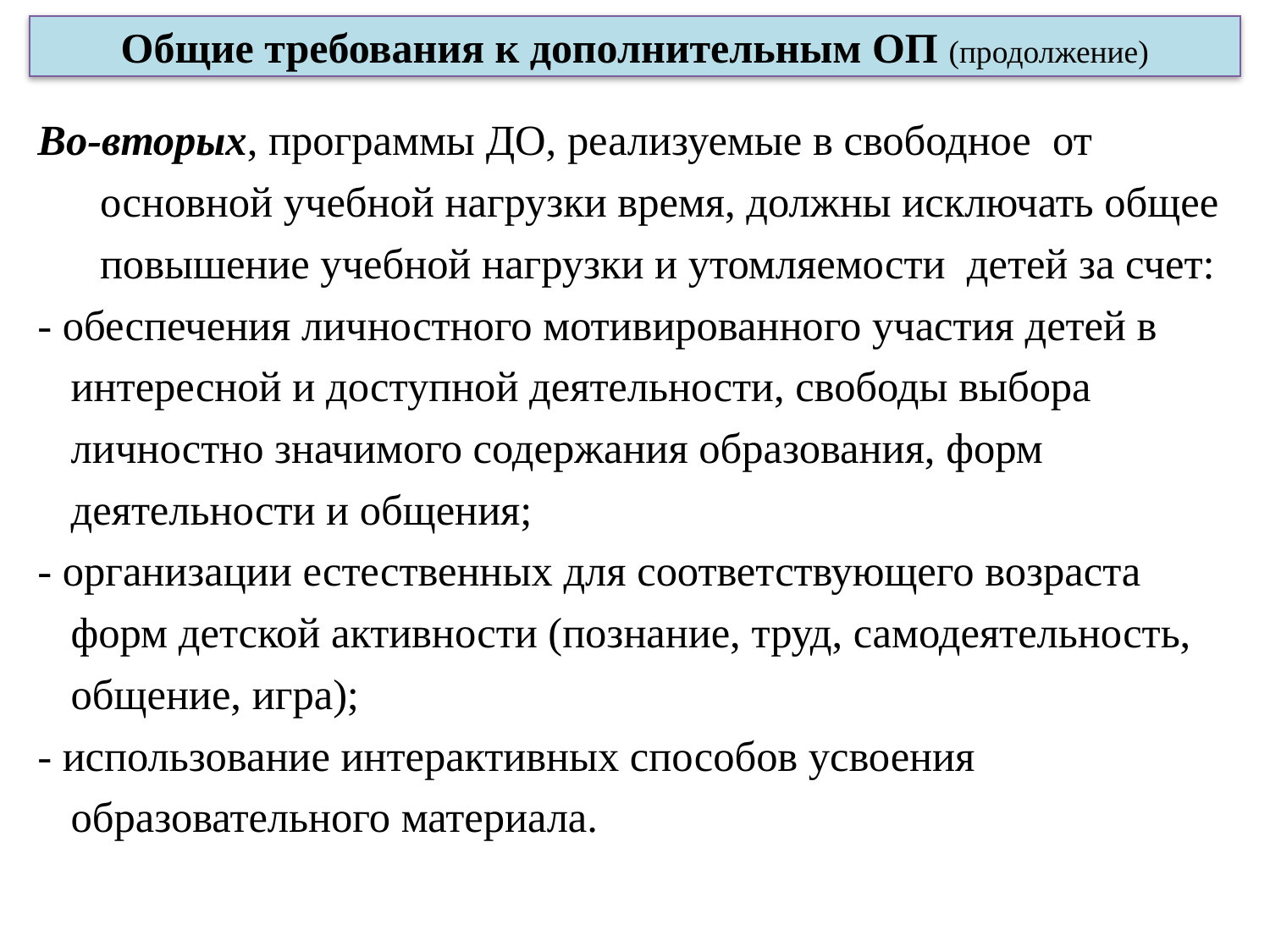

# Общие требования к дополнительным ОП (продолжение)
Во-вторых, программы ДО, реализуемые в свободное  от основной учебной нагрузки время, должны исключать общее повышение учебной нагрузки и утомляемости  детей за счет:
- обеспечения личностного мотивированного участия детей в интересной и доступной деятельности, свободы выбора личностно значимого содержания образования, форм деятельности и общения;
- организации естественных для соответствующего возраста форм детской активности (познание, труд, самодеятельность, общение, игра);
- использование интерактивных способов усвоения образовательного материала.